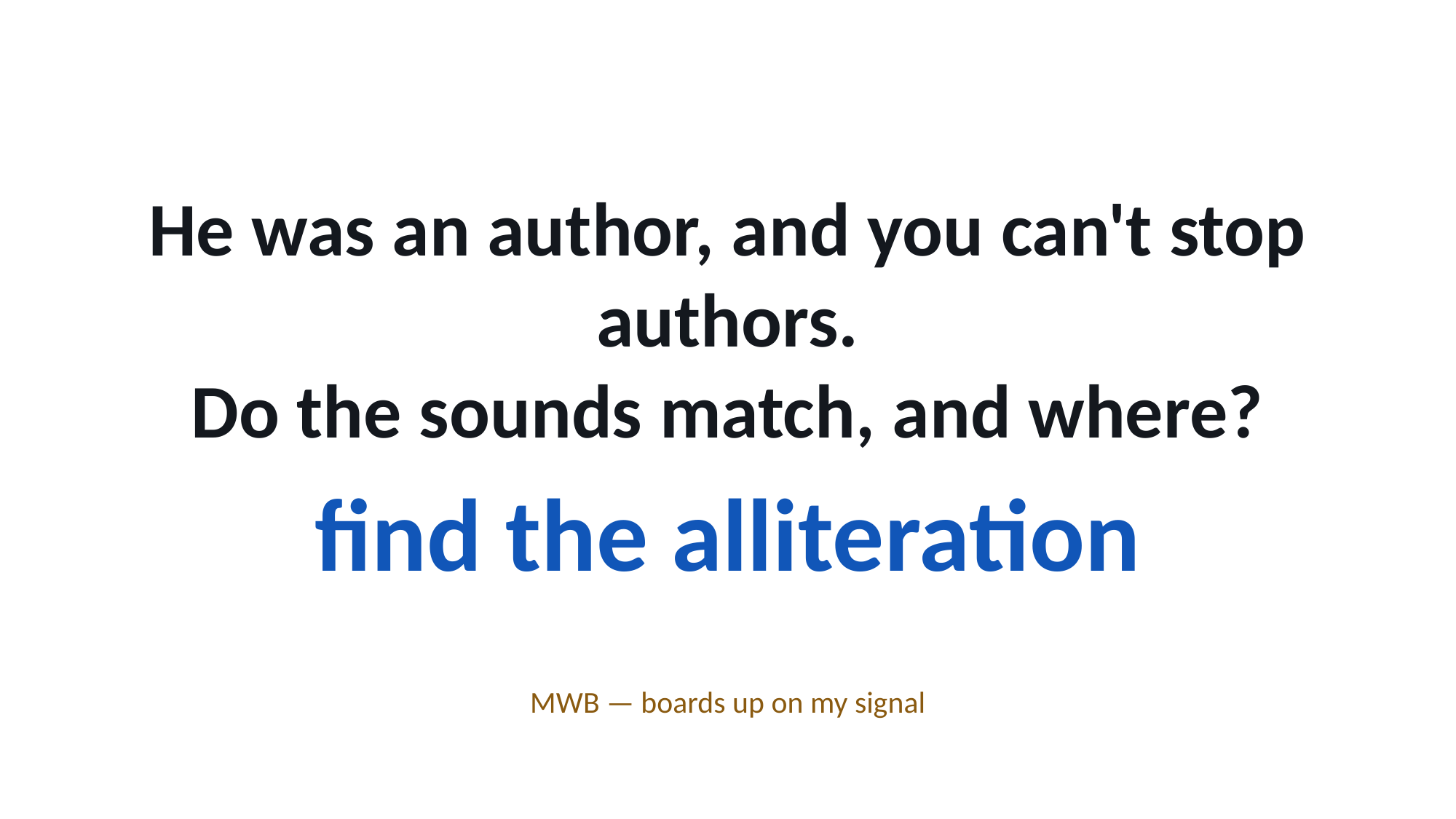

He was an author, and you can't stop authors.
Do the sounds match, and where?
find the alliteration
MWB — boards up on my signal